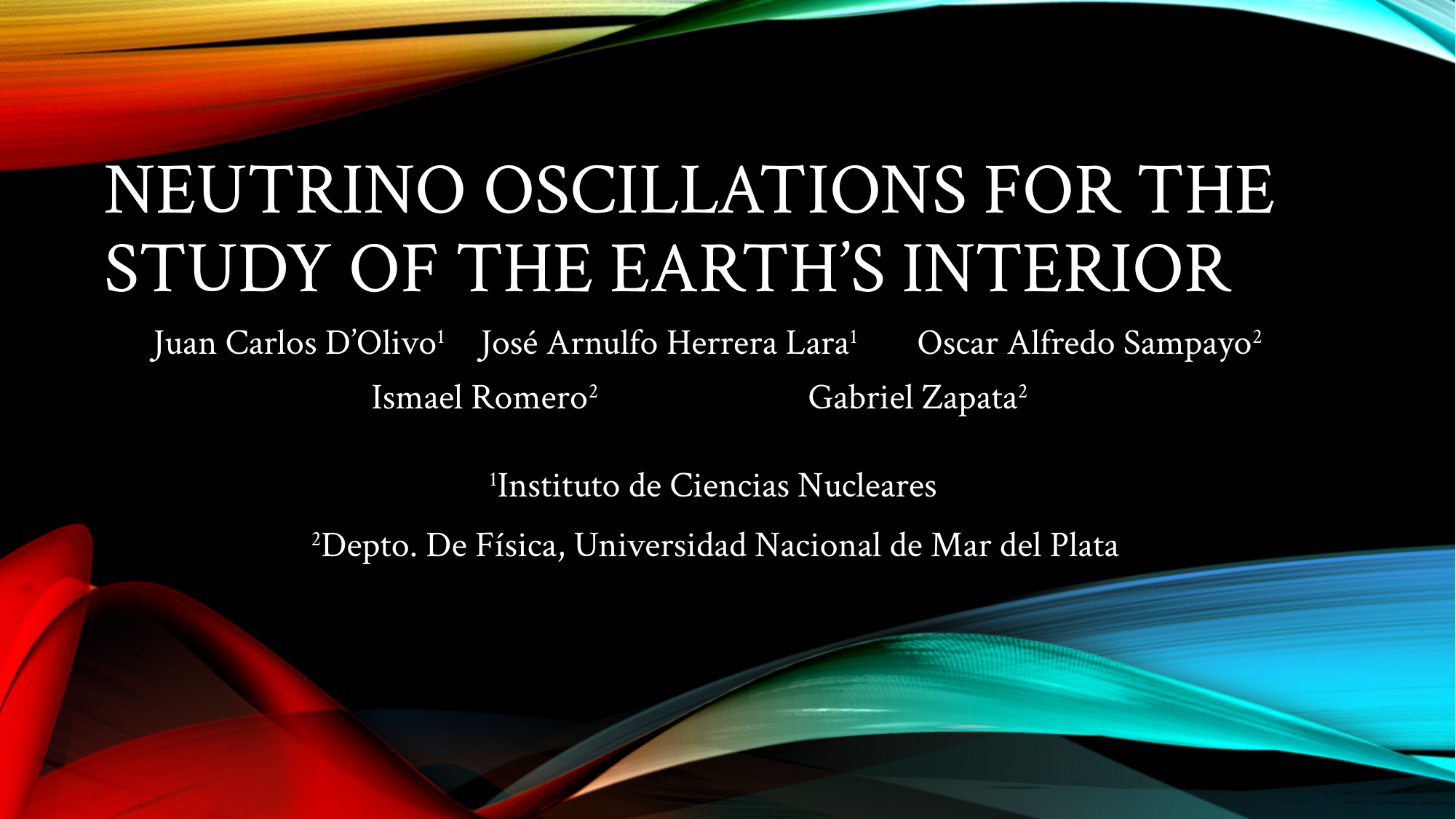

# Neutrino Oscillations for the study of the Earth’s interior
Juan Carlos D’Olivo1	José Arnulfo Herrera Lara1	Oscar Alfredo Sampayo2
		Ismael Romero2		Gabriel Zapata2
1Instituto de Ciencias Nucleares
2Depto. De Física, Universidad Nacional de Mar del Plata